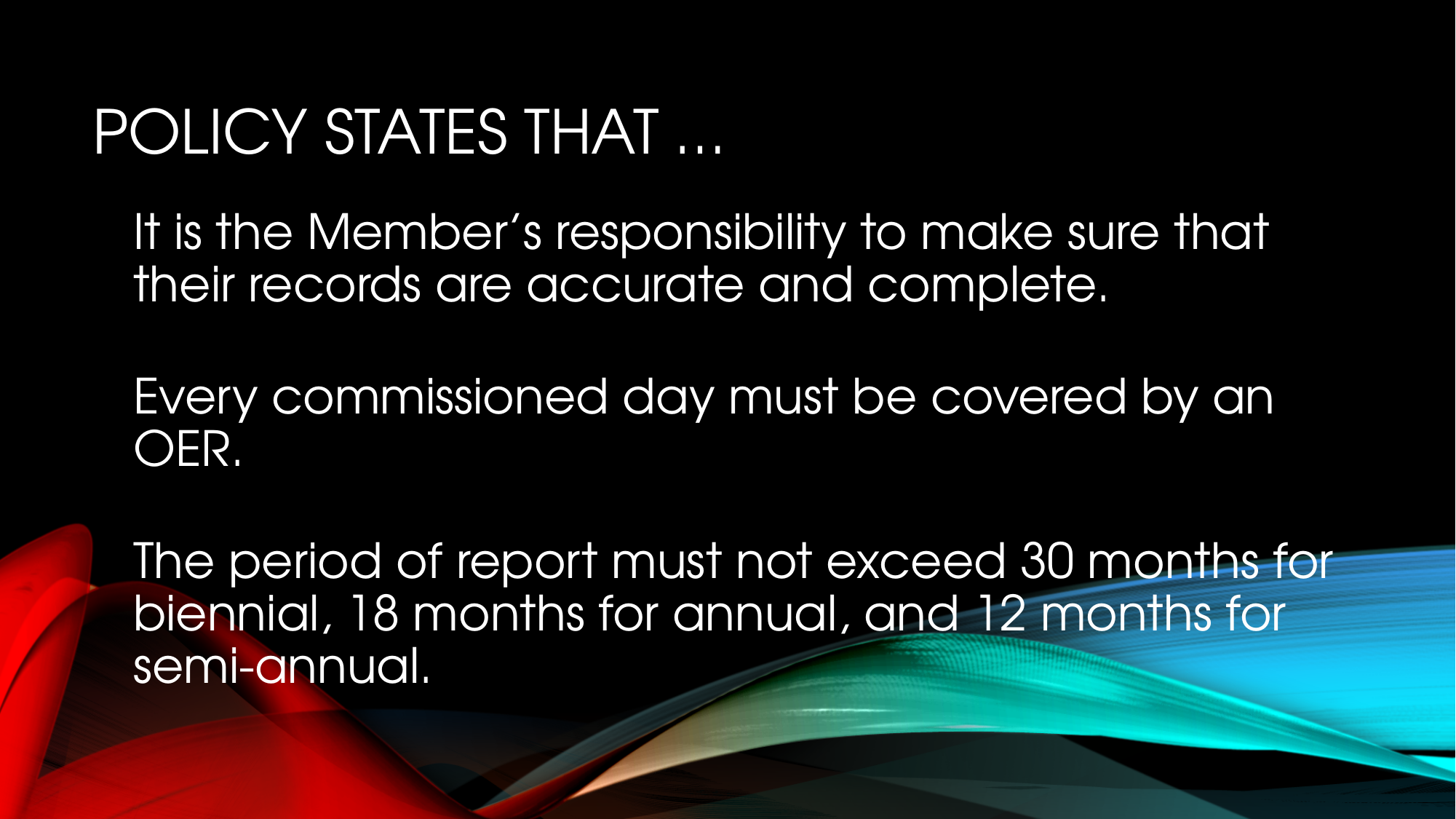

# Policy states that …
It is the Member’s responsibility to make sure that their records are accurate and complete.

Every commissioned day must be covered by an OER.

The period of report must not exceed 30 months for biennial, 18 months for annual, and 12 months for semi-annual.